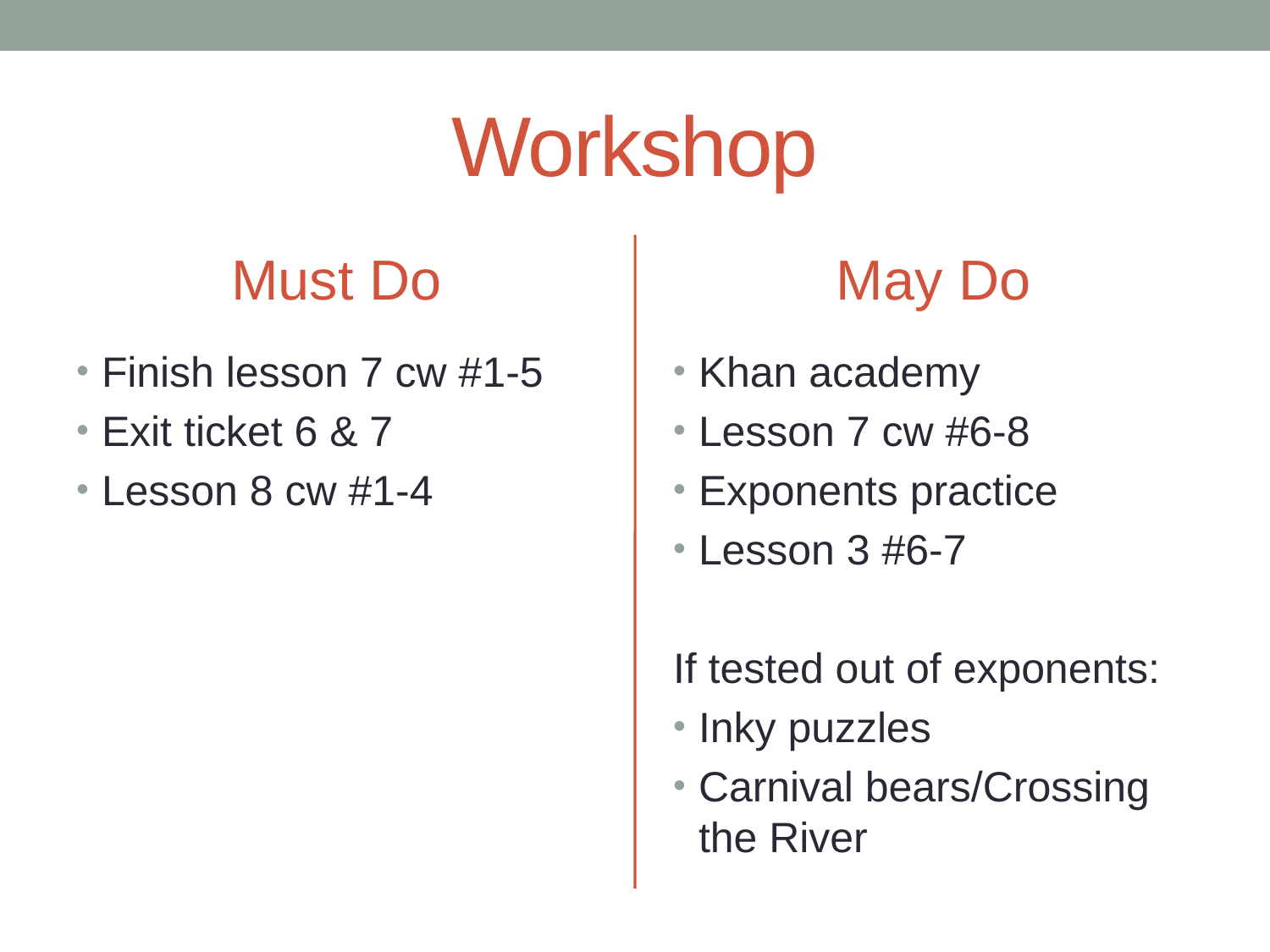

# Workshop
Must Do
May Do
Finish lesson 7 cw #1-5
Exit ticket 6 & 7
Lesson 8 cw #1-4
Khan academy
Lesson 7 cw #6-8
Exponents practice
Lesson 3 #6-7

If tested out of exponents:
Inky puzzles
Carnival bears/Crossing the River